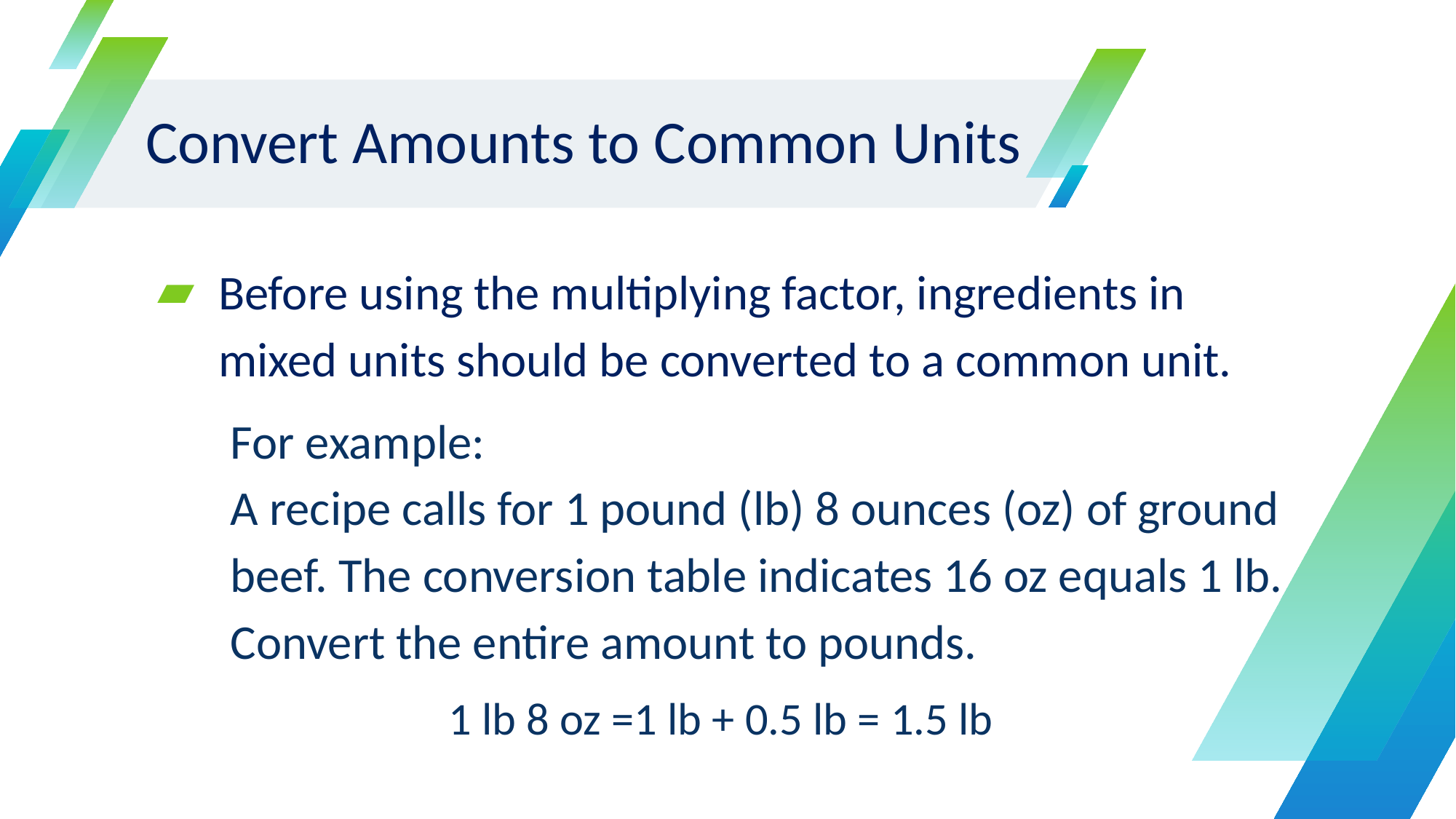

# Convert Amounts to Common Units
Before using the multiplying factor, ingredients in mixed units should be converted to a common unit.
For example:
A recipe calls for 1 pound (lb) 8 ounces (oz) of ground beef. The conversion table indicates 16 oz equals 1 lb. Convert the entire amount to pounds.
		1 lb 8 oz =1 lb + 0.5 lb = 1.5 lb